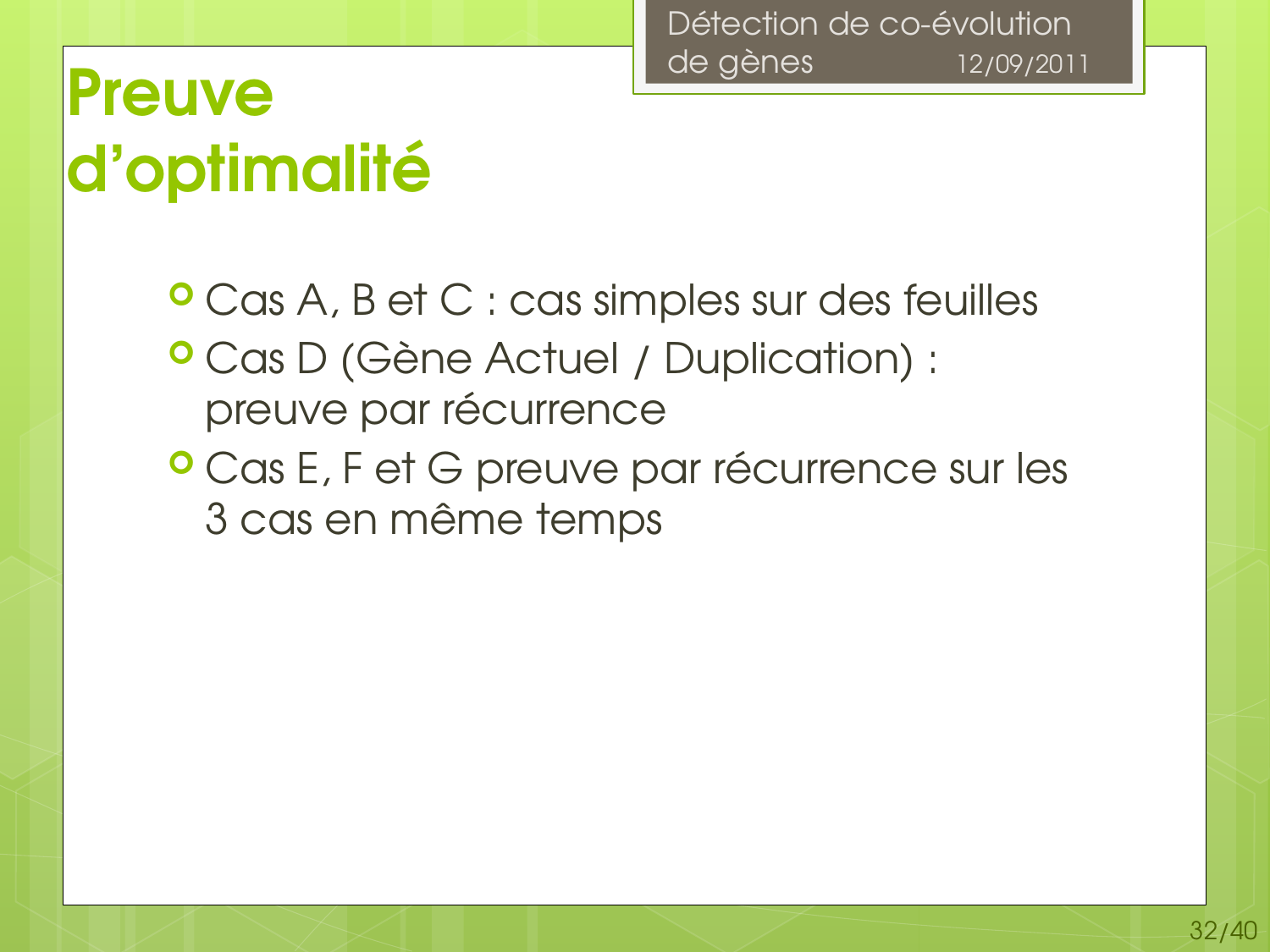

# Preuve d’optimalité
Cas A, B et C : cas simples sur des feuilles
Cas D (Gène Actuel / Duplication) : preuve par récurrence
Cas E, F et G preuve par récurrence sur les 3 cas en même temps